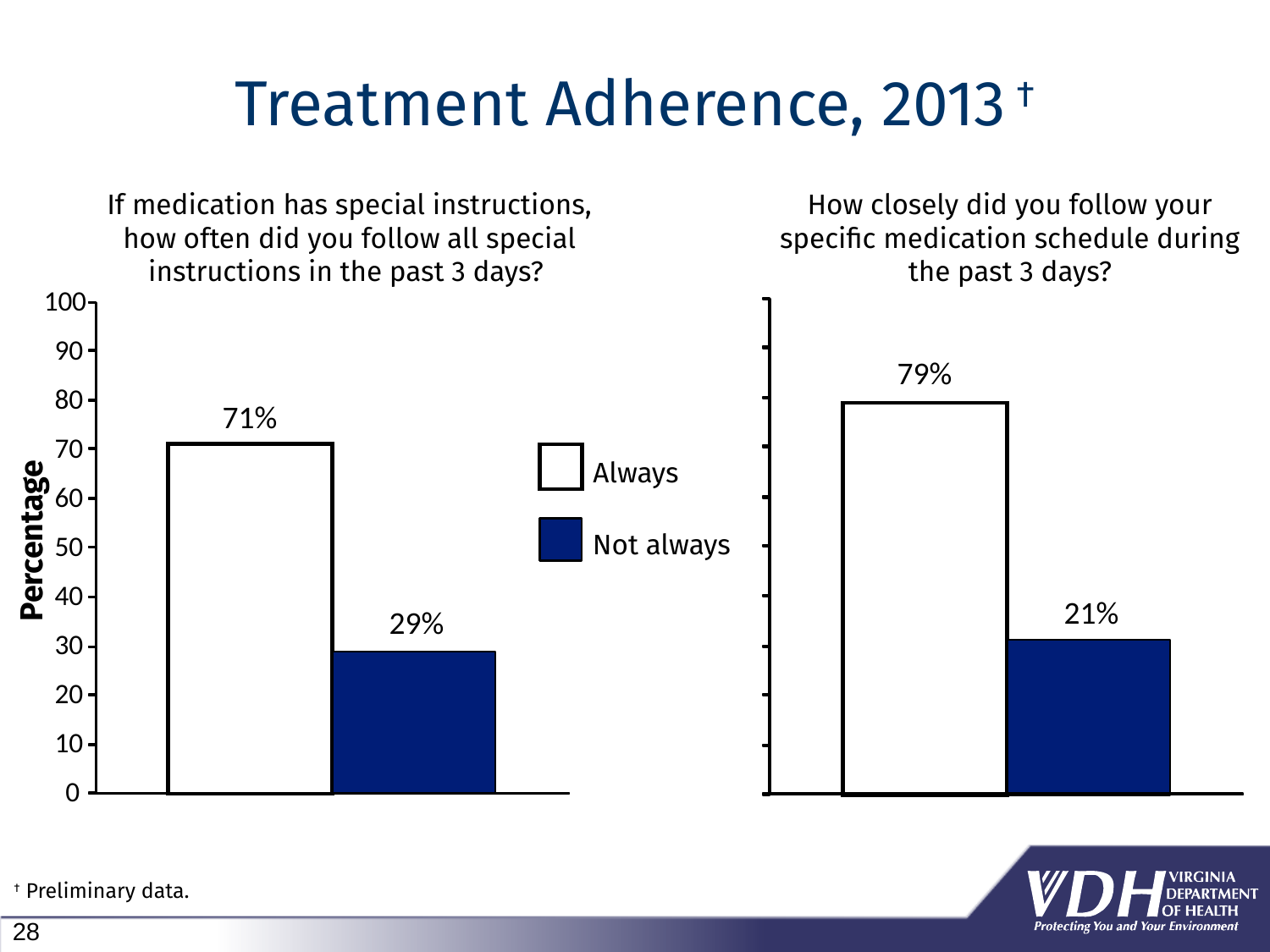

# Treatment Adherence, 2013 †
If medication has special instructions, how often did you follow all special instructions in the past 3 days?
100

90
80
71%
70

60
Percentage
50
40
29%
30

20
10
0

How closely did you follow your specific medication schedule during the past 3 days?

79%

21%

Always

Not always
† Preliminary data.